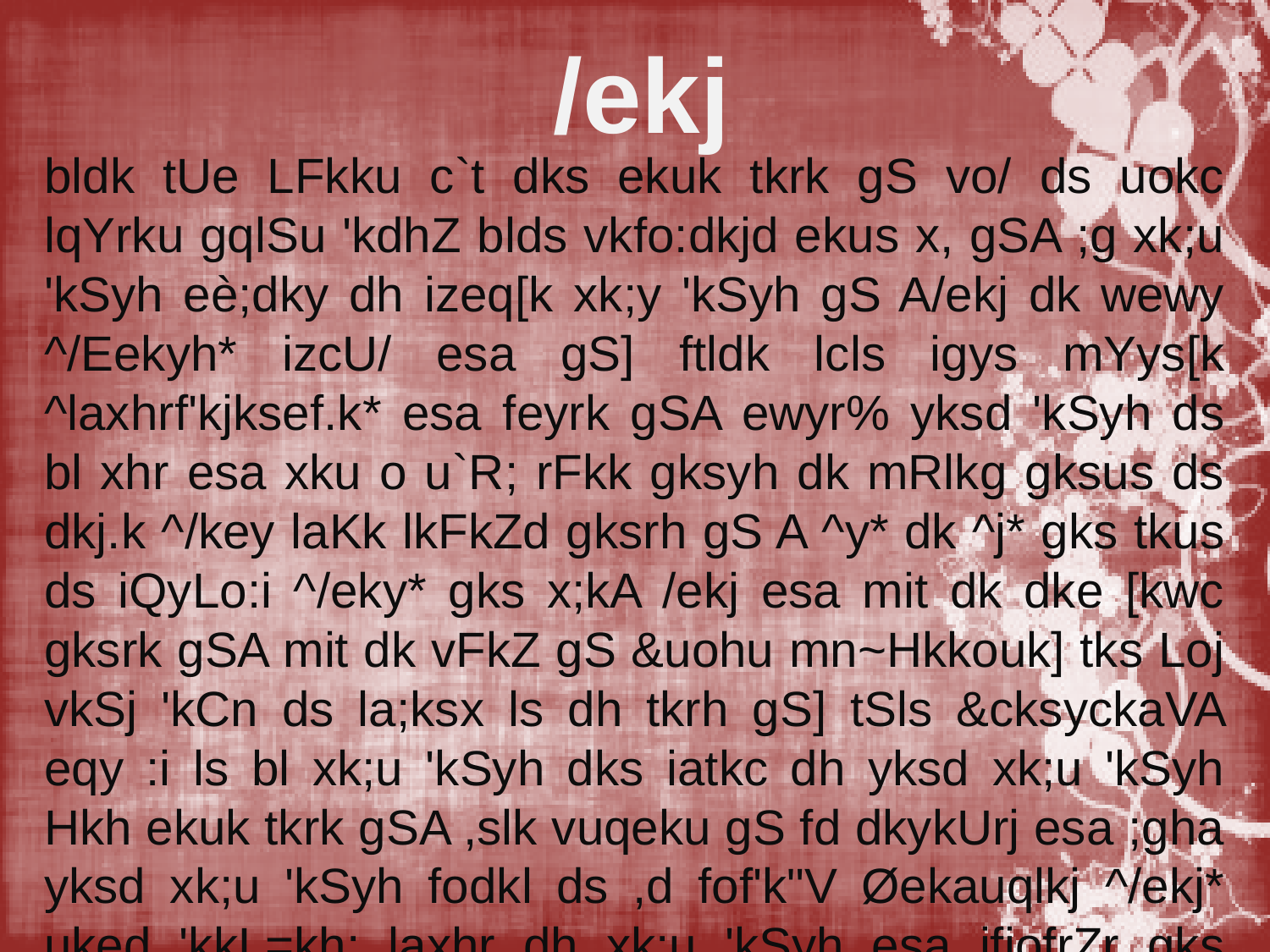

/ekj
bldk tUe LFkku c`t dks ekuk tkrk gS vo/ ds uokc lqYrku gqlSu 'kdhZ blds vkfo:dkjd ekus x, gSA ;g xk;u 'kSyh eè;dky dh izeq[k xk;y 'kSyh gS A/ekj dk wewy ^/Eekyh* izcU/ esa gS] ftldk lcls igys mYys[k ^laxhrf'kjksef.k* esa feyrk gSA ewyr% yksd 'kSyh ds bl xhr esa xku o u`R; rFkk gksyh dk mRlkg gksus ds dkj.k ^/key laKk lkFkZd gksrh gS A ^y* dk ^j* gks tkus ds iQyLo:i ^/eky* gks x;kA /ekj esa mit dk dke [kwc gksrk gSA mit dk vFkZ gS &uohu mn~Hkkouk] tks Loj vkSj 'kCn ds la;ksx ls dh tkrh gS] tSls &cksyckaVA eqy :i ls bl xk;u 'kSyh dks iatkc dh yksd xk;u 'kSyh Hkh ekuk tkrk gSA ,slk vuqeku gS fd dkykUrj esa ;gha yksd xk;u 'kSyh fodkl ds ,d fof'k"V Øekauqlkj ^/ekj* uked 'kkL=kh; laxhr dh xk;u 'kSyh esa ifjofrZr gks xbZA